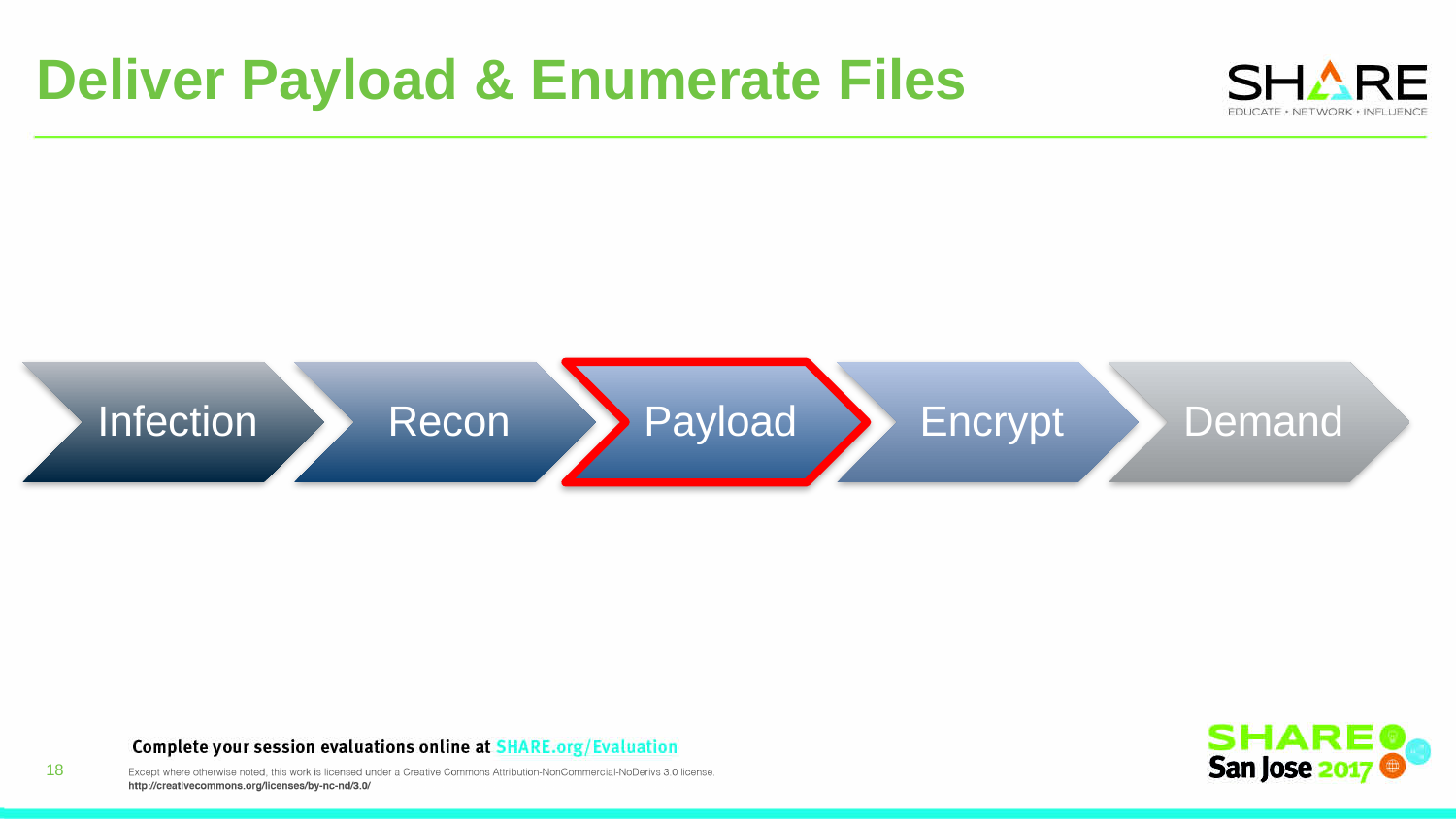

# Deliver Payload & Enumerate Files
Infection
Recon
Payload
Encrypt
Demand
18